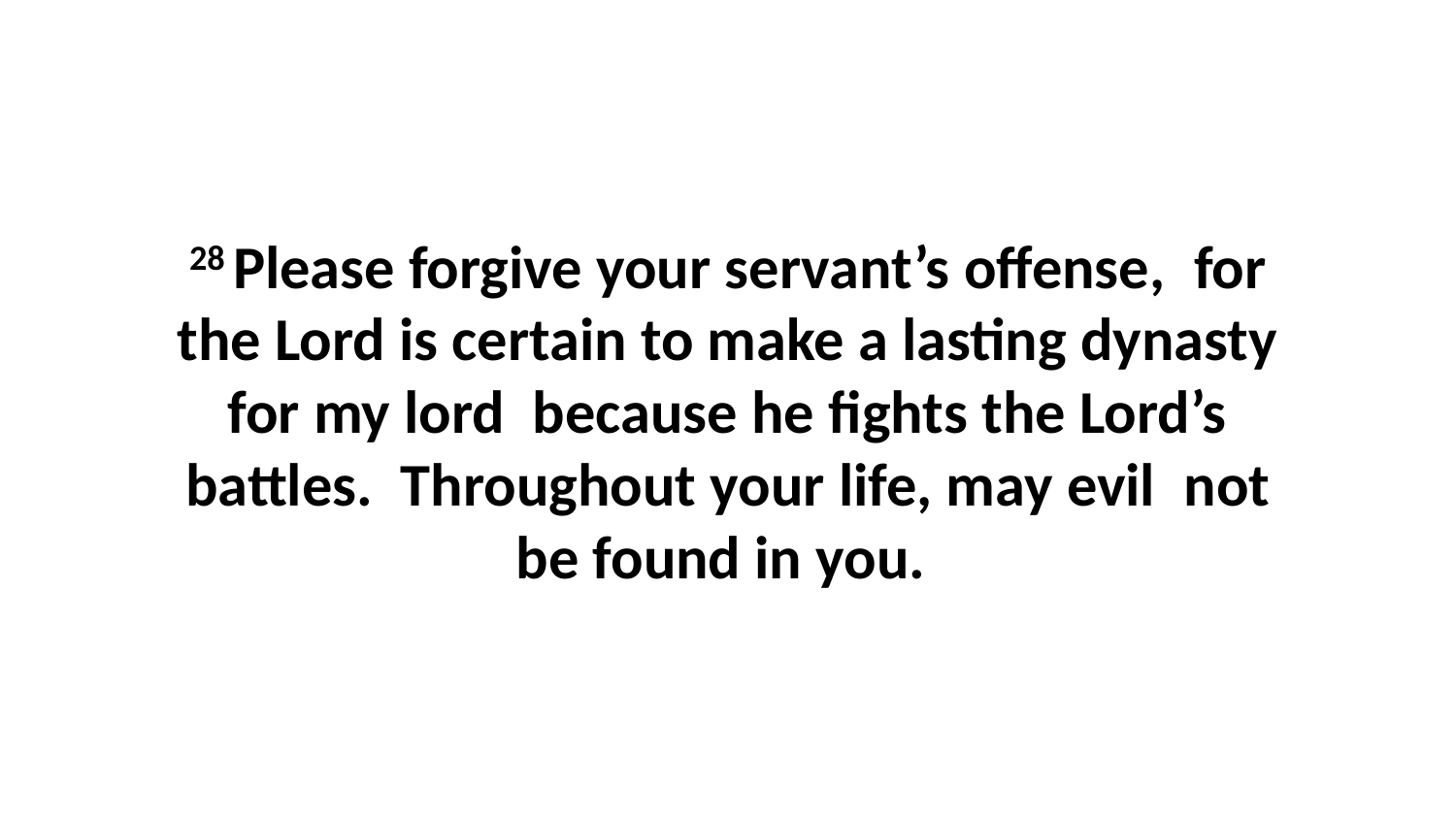

28 Please forgive your servant’s offense,  for the Lord is certain to make a lasting dynasty for my lord  because he fights the Lord’s battles.  Throughout your life, may evil  not be found in you.